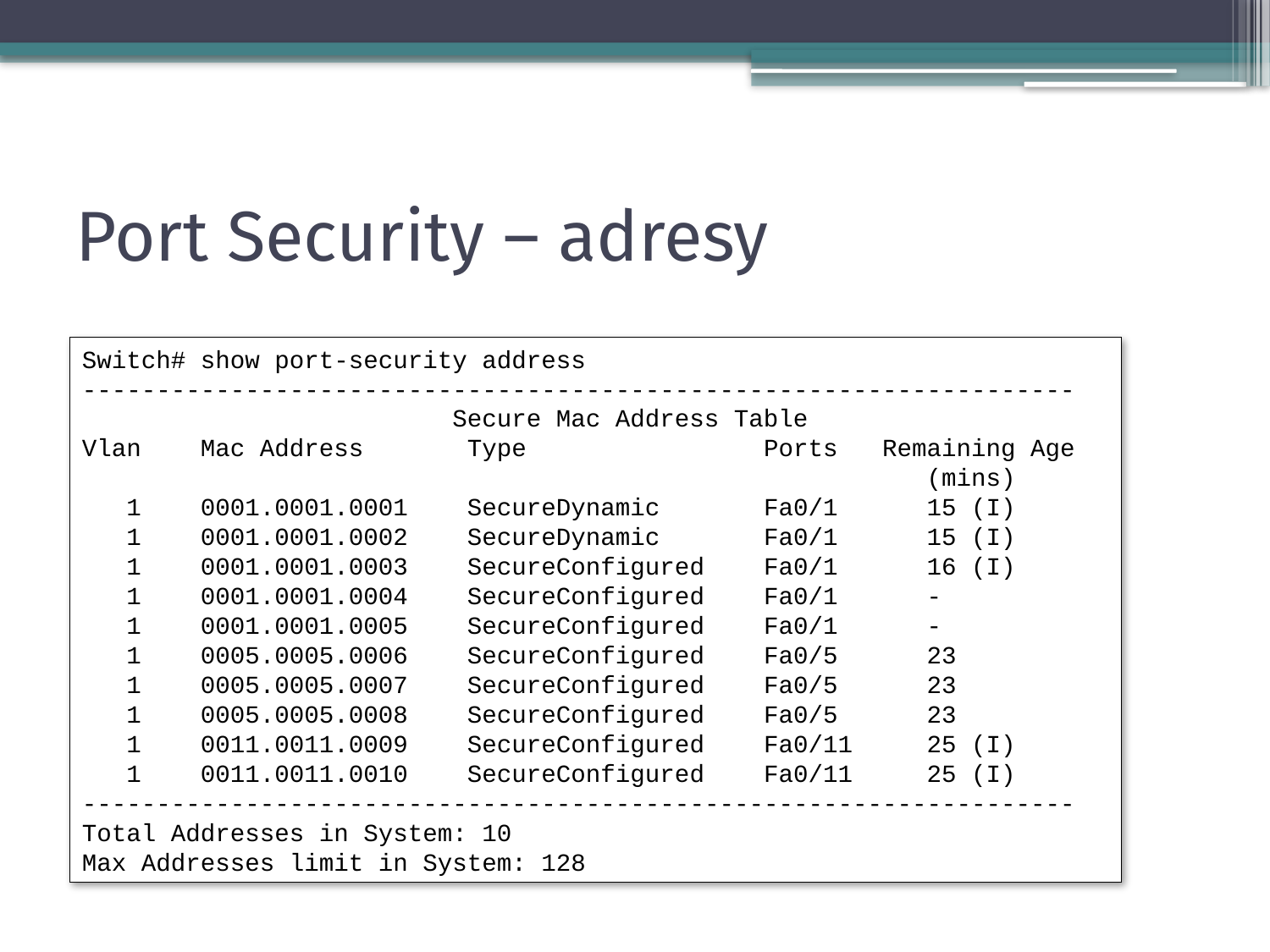

# Port Security – adresy
Switch# show port-security address
-------------------------------------------------------------------
                         Secure Mac Address Table
Vlan    Mac Address       Type                Ports   Remaining Age
                                                         (mins)
   1    0001.0001.0001    SecureDynamic       Fa0/1      15 (I)
   1    0001.0001.0002    SecureDynamic       Fa0/1      15 (I)
   1    0001.0001.0003    SecureConfigured    Fa0/1      16 (I)
   1    0001.0001.0004    SecureConfigured    Fa0/1      -
   1    0001.0001.0005    SecureConfigured    Fa0/1      -
   1    0005.0005.0006    SecureConfigured    Fa0/5      23
   1    0005.0005.0007    SecureConfigured    Fa0/5      23
   1    0005.0005.0008    SecureConfigured    Fa0/5      23
   1    0011.0011.0009    SecureConfigured    Fa0/11     25 (I)
   1    0011.0011.0010    SecureConfigured    Fa0/11     25 (I)
------------------------------------------------------------------- Total Addresses in System: 10
Max Addresses limit in System: 128